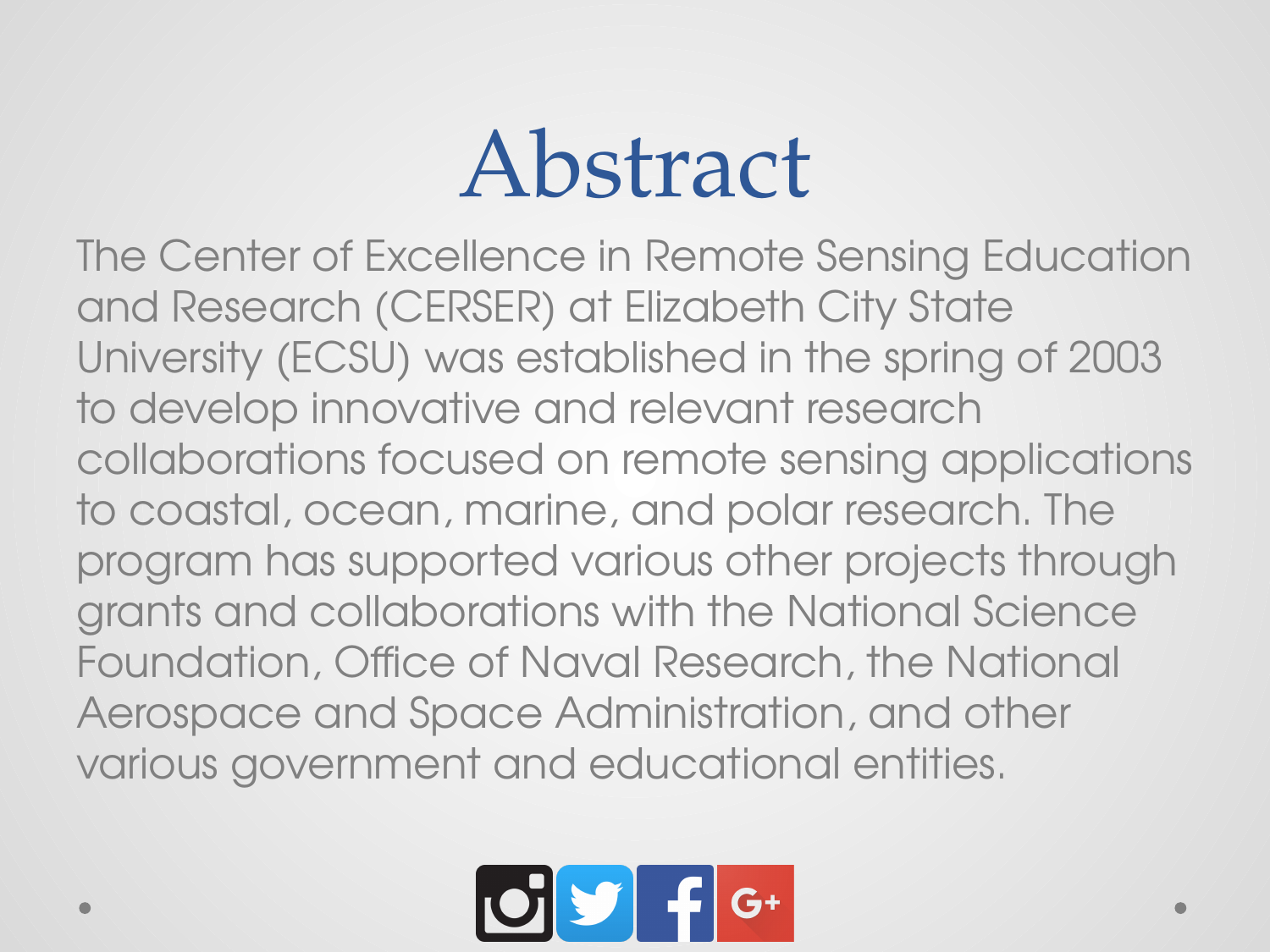

# Abstract
The Center of Excellence in Remote Sensing Education and Research (CERSER) at Elizabeth City State University (ECSU) was established in the spring of 2003 to develop innovative and relevant research collaborations focused on remote sensing applications to coastal, ocean, marine, and polar research. The program has supported various other projects through grants and collaborations with the National Science Foundation, Office of Naval Research, the National Aerospace and Space Administration, and other various government and educational entities.